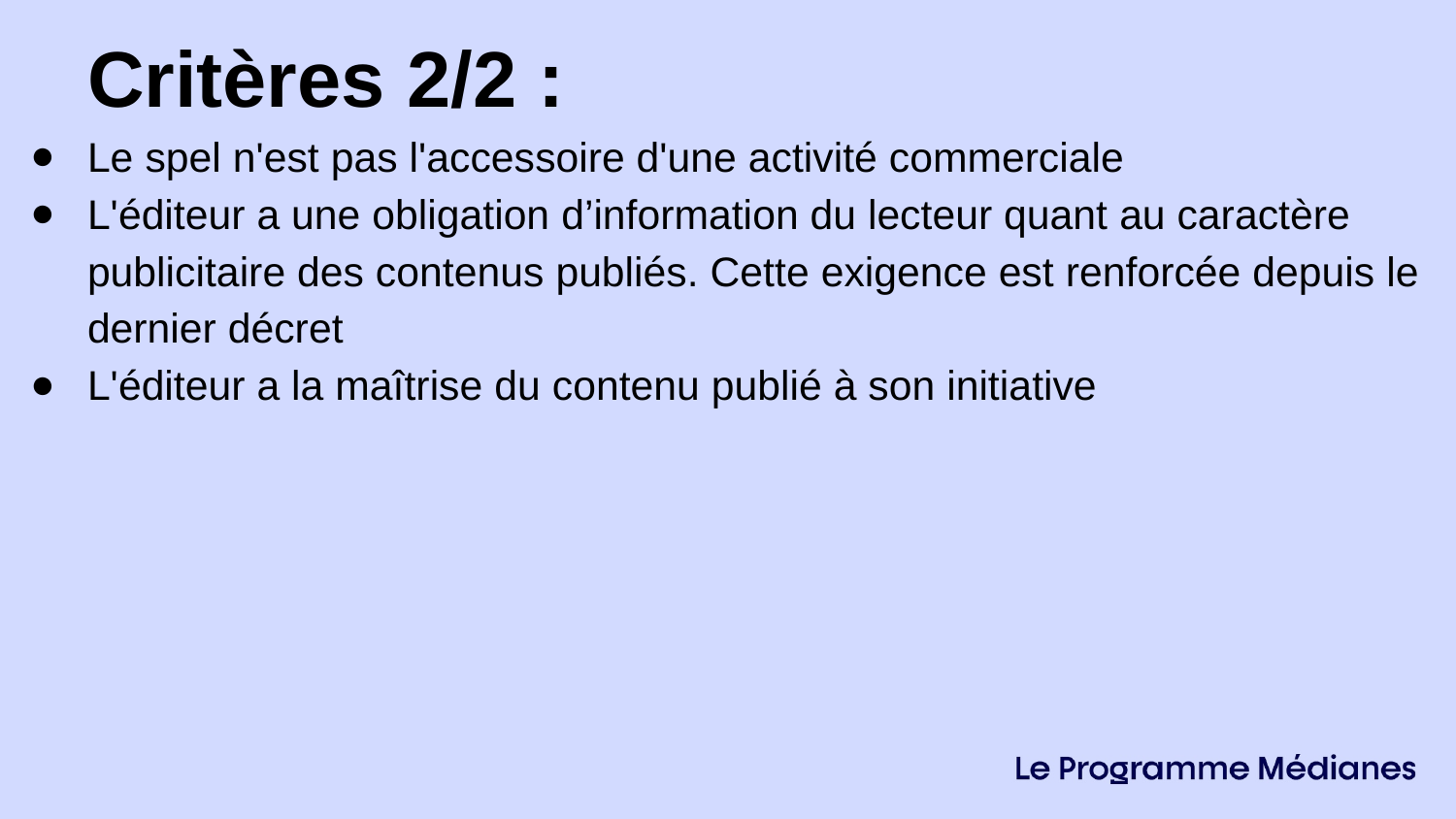

Critères 2/2 :
Le spel n'est pas l'accessoire d'une activité commerciale
L'éditeur a une obligation d’information du lecteur quant au caractère publicitaire des contenus publiés. Cette exigence est renforcée depuis le dernier décret
L'éditeur a la maîtrise du contenu publié à son initiative